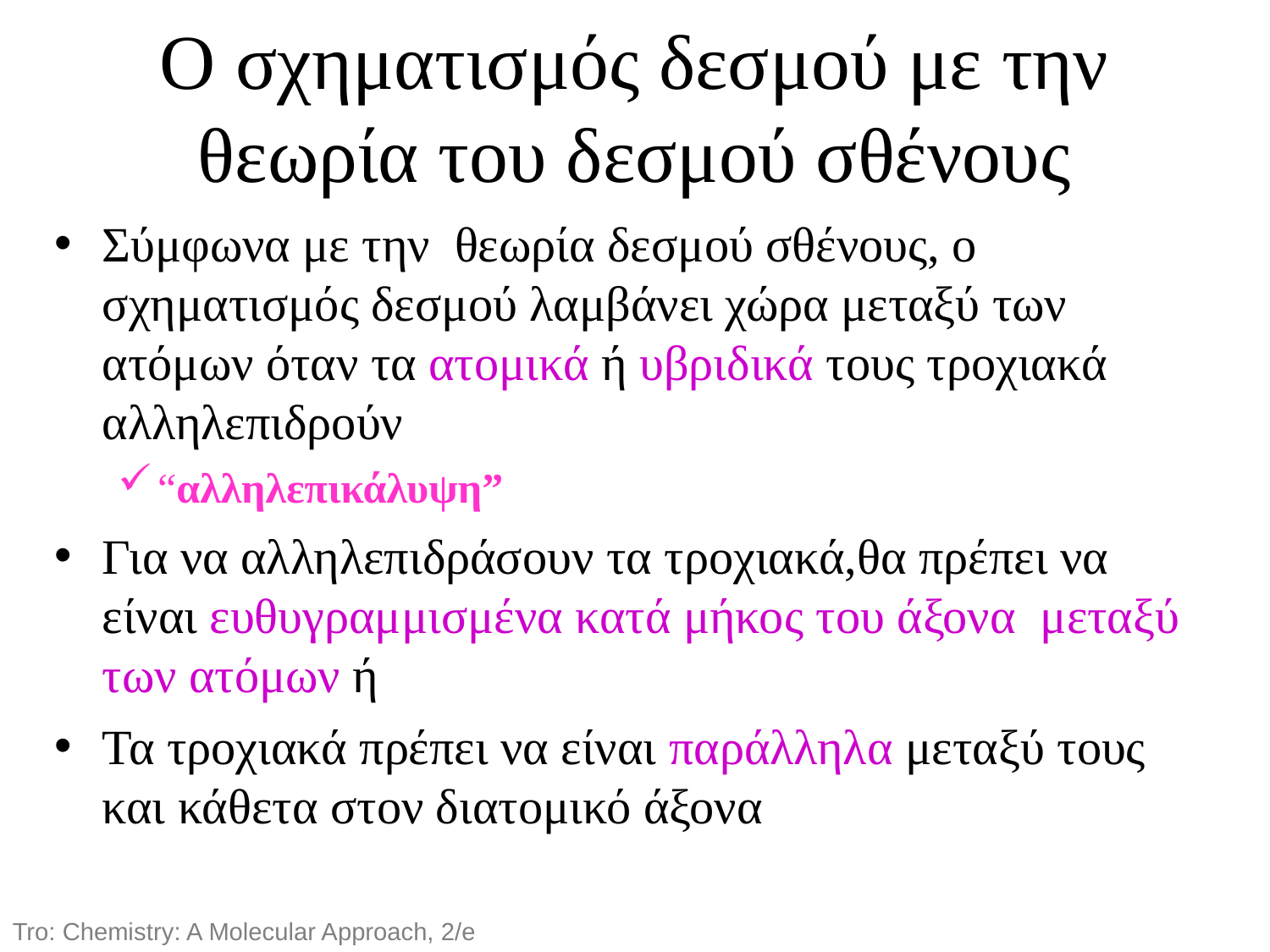

Ο σχηματισμός δεσμού με την θεωρία του δεσμού σθένους
Σύμφωνα με την  θεωρία δεσμού σθένους, ο σχηματισμός δεσμού λαμβάνει χώρα μεταξύ των ατόμων όταν τα ατομικά ή υβριδικά τους τροχιακά αλληλεπιδρούν
“αλληλεπικάλυψη”
Για να αλληλεπιδράσουν τα τροχιακά,θα πρέπει να είναι ευθυγραμμισμένα κατά μήκος του άξονα  μεταξύ των ατόμων ή
Τα τροχιακά πρέπει να είναι παράλληλα μεταξύ τους  και κάθετα στον διατομικό άξονα
Tro: Chemistry: A Molecular Approach, 2/e